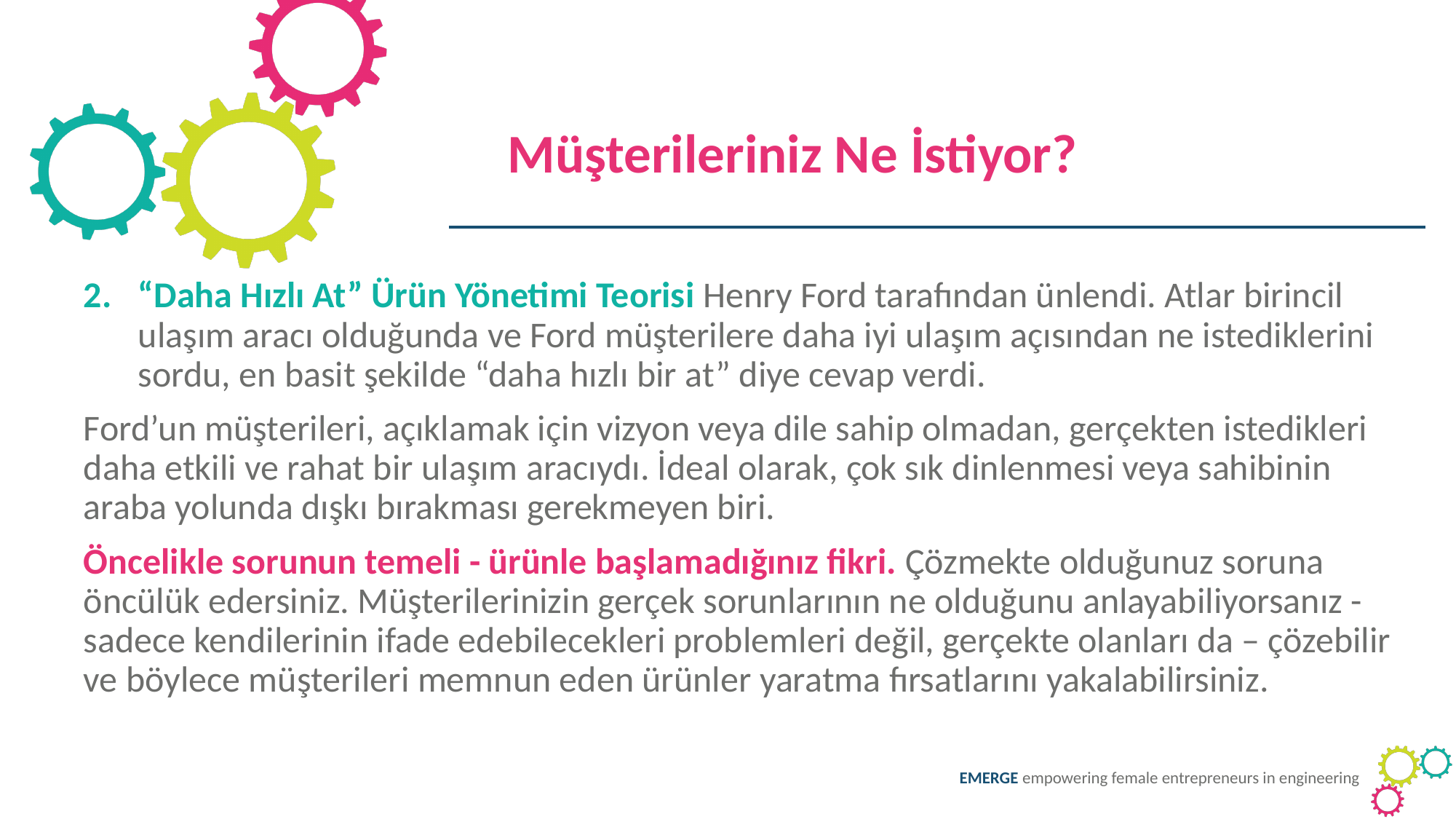

Müşterileriniz Ne İstiyor?
“Daha Hızlı At” Ürün Yönetimi Teorisi Henry Ford tarafından ünlendi. Atlar birincil ulaşım aracı olduğunda ve Ford müşterilere daha iyi ulaşım açısından ne istediklerini sordu, en basit şekilde “daha hızlı bir at” diye cevap verdi.
Ford’un müşterileri, açıklamak için vizyon veya dile sahip olmadan, gerçekten istedikleri daha etkili ve rahat bir ulaşım aracıydı. İdeal olarak, çok sık dinlenmesi veya sahibinin araba yolunda dışkı bırakması gerekmeyen biri.
Öncelikle sorunun temeli - ürünle başlamadığınız fikri. Çözmekte olduğunuz soruna öncülük edersiniz. Müşterilerinizin gerçek sorunlarının ne olduğunu anlayabiliyorsanız - sadece kendilerinin ifade edebilecekleri problemleri değil, gerçekte olanları da – çözebilir ve böylece müşterileri memnun eden ürünler yaratma fırsatlarını yakalabilirsiniz.